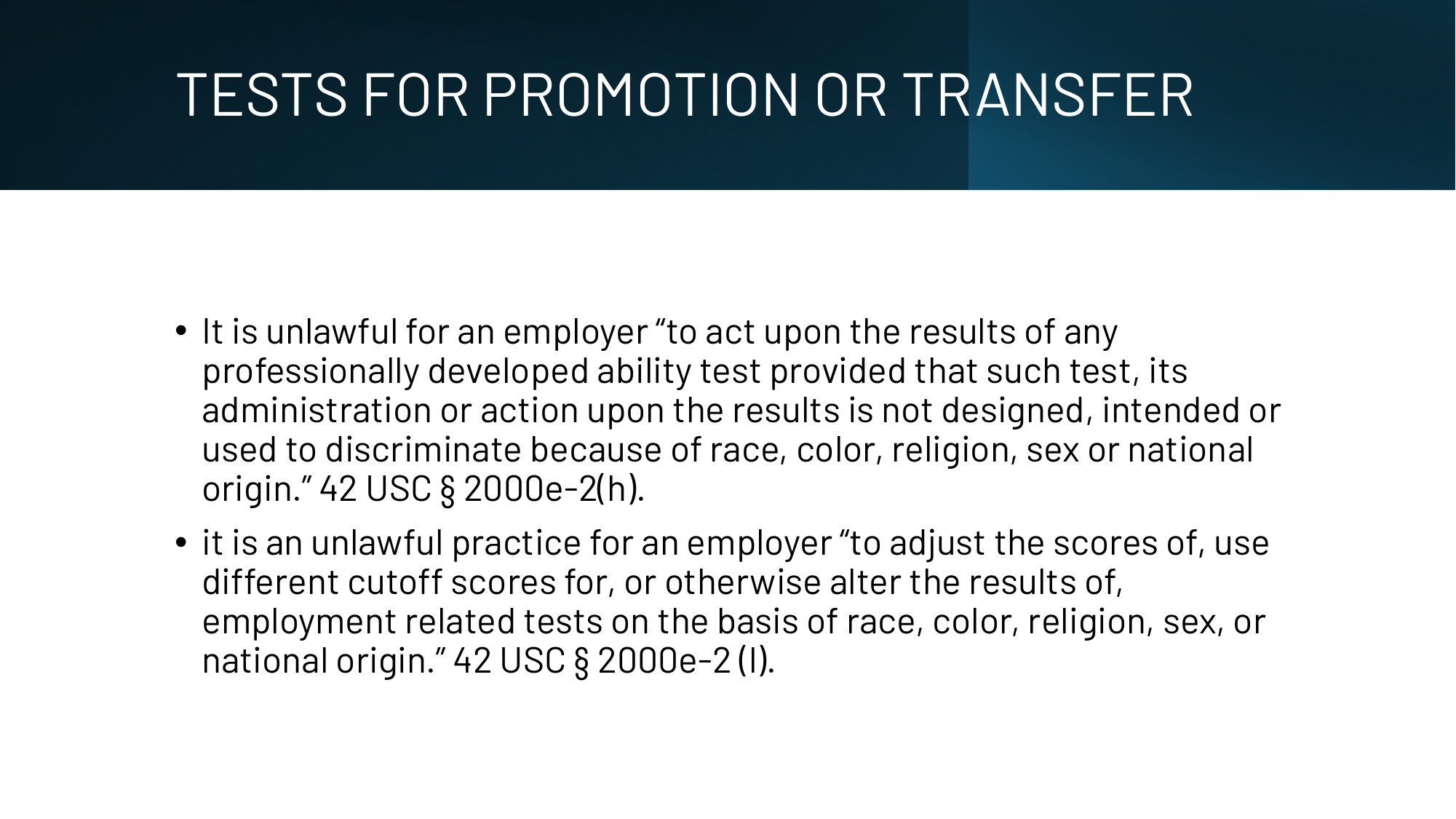

# TESTS FOR PROMOTION OR TRANSFER
It is unlawful for an employer “to act upon the results of any professionally developed ability test provided that such test, its administration or action upon the results is not designed, intended or used to discriminate because of race, color, religion, sex or national origin.” 42 USC § 2000e-2(h).
it is an unlawful practice for an employer “to adjust the scores of, use different cutoff scores for, or otherwise alter the results of, employment related tests on the basis of race, color, religion, sex, or national origin.” 42 USC § 2000e-2 (l).